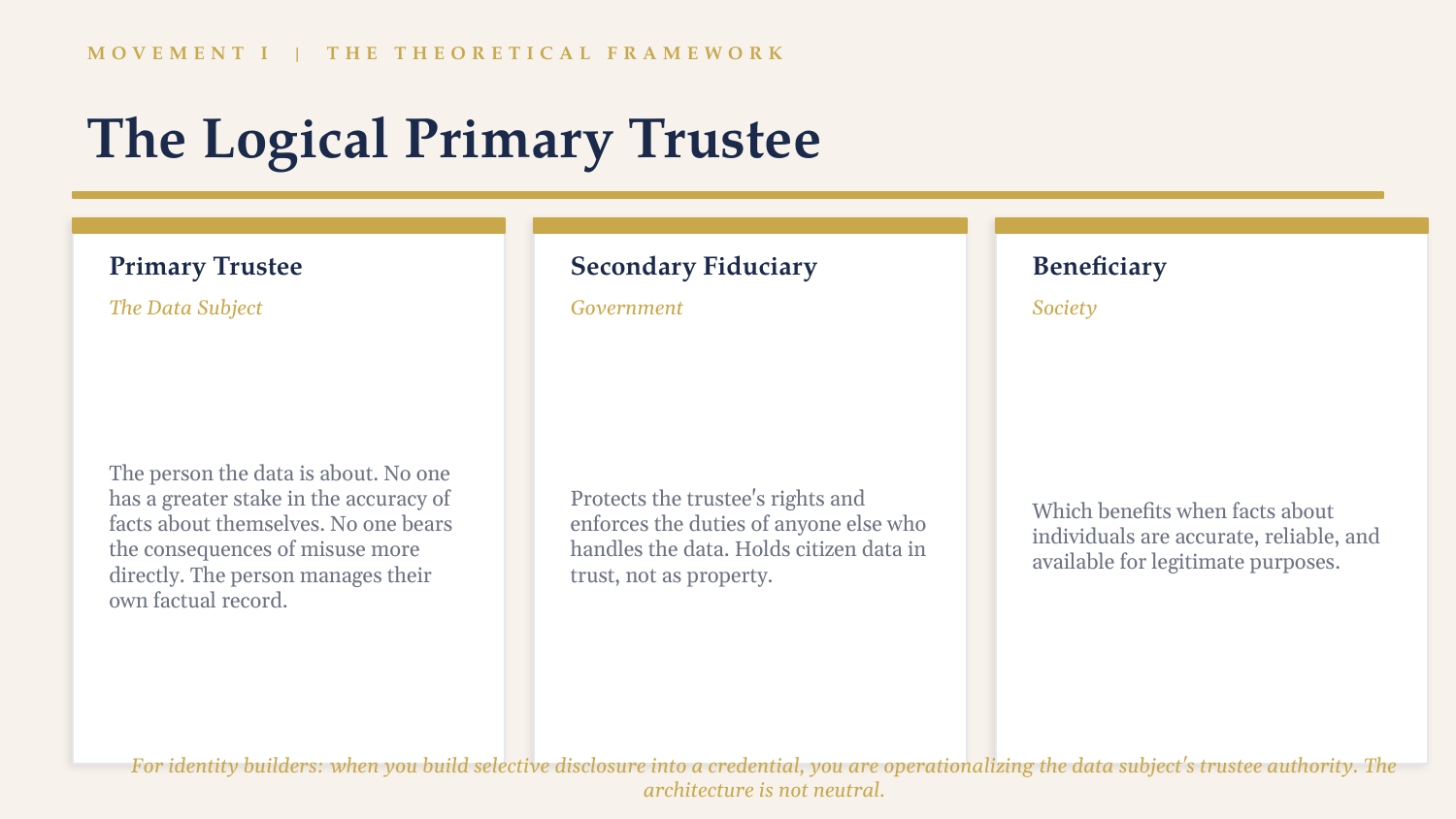

MOVEMENT I  |  THE THEORETICAL FRAMEWORK
The Logical Primary Trustee

Primary Trustee
Secondary Fiduciary
Beneficiary
The Data Subject
Government
Society
The person the data is about. No one has a greater stake in the accuracy of facts about themselves. No one bears the consequences of misuse more directly. The person manages their own factual record.
Protects the trustee's rights and enforces the duties of anyone else who handles the data. Holds citizen data in trust, not as property.
Which benefits when facts about individuals are accurate, reliable, and available for legitimate purposes.
For identity builders: when you build selective disclosure into a credential, you are operationalizing the data subject's trustee authority. The architecture is not neutral.